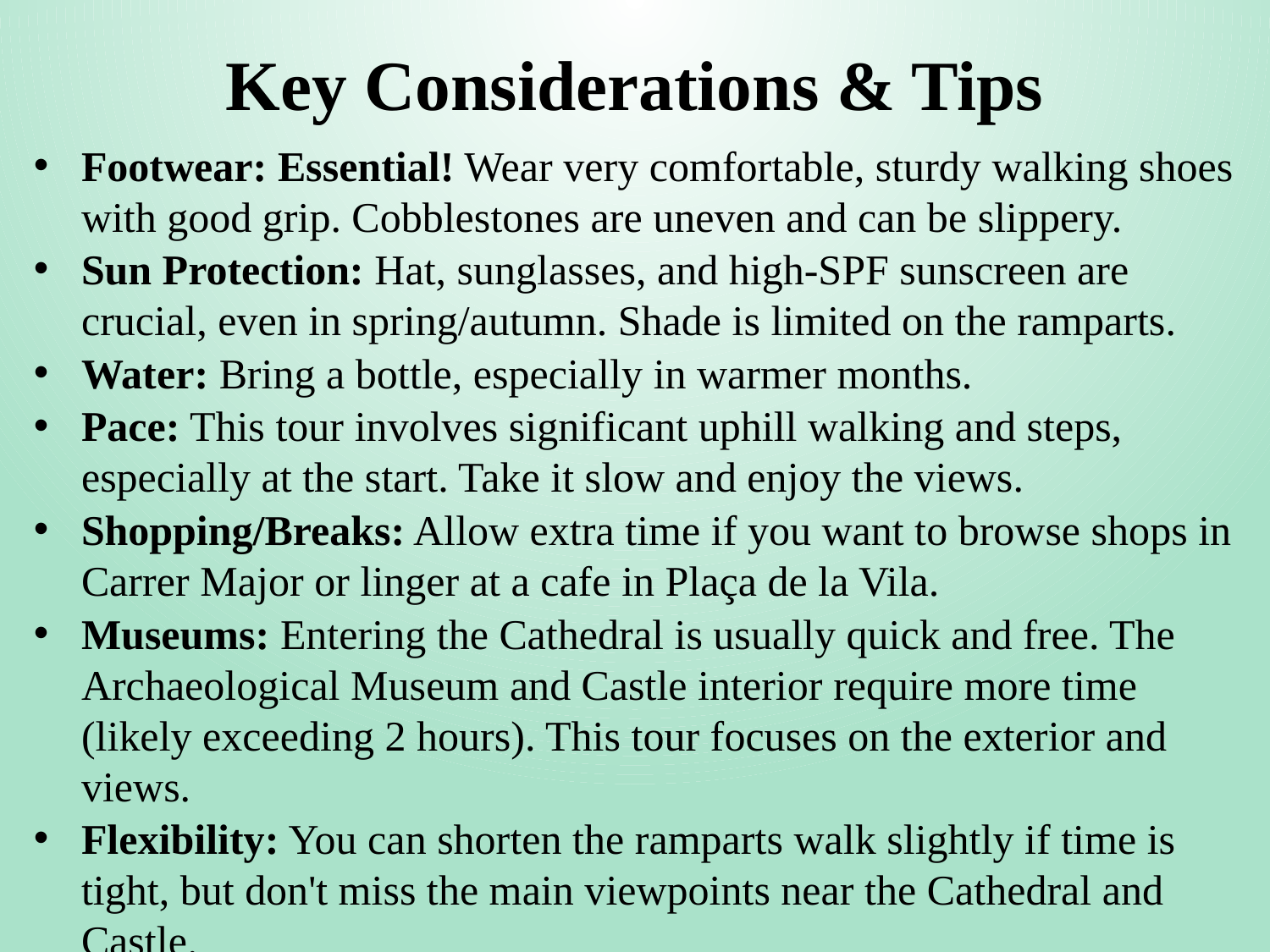

# Key Considerations & Tips
Footwear: Essential! Wear very comfortable, sturdy walking shoes with good grip. Cobblestones are uneven and can be slippery.
Sun Protection: Hat, sunglasses, and high-SPF sunscreen are crucial, even in spring/autumn. Shade is limited on the ramparts.
Water: Bring a bottle, especially in warmer months.
Pace: This tour involves significant uphill walking and steps, especially at the start. Take it slow and enjoy the views.
Shopping/Breaks: Allow extra time if you want to browse shops in Carrer Major or linger at a cafe in Plaça de la Vila.
Museums: Entering the Cathedral is usually quick and free. The Archaeological Museum and Castle interior require more time (likely exceeding 2 hours). This tour focuses on the exterior and views.
Flexibility: You can shorten the ramparts walk slightly if time is tight, but don't miss the main viewpoints near the Cathedral and Castle.